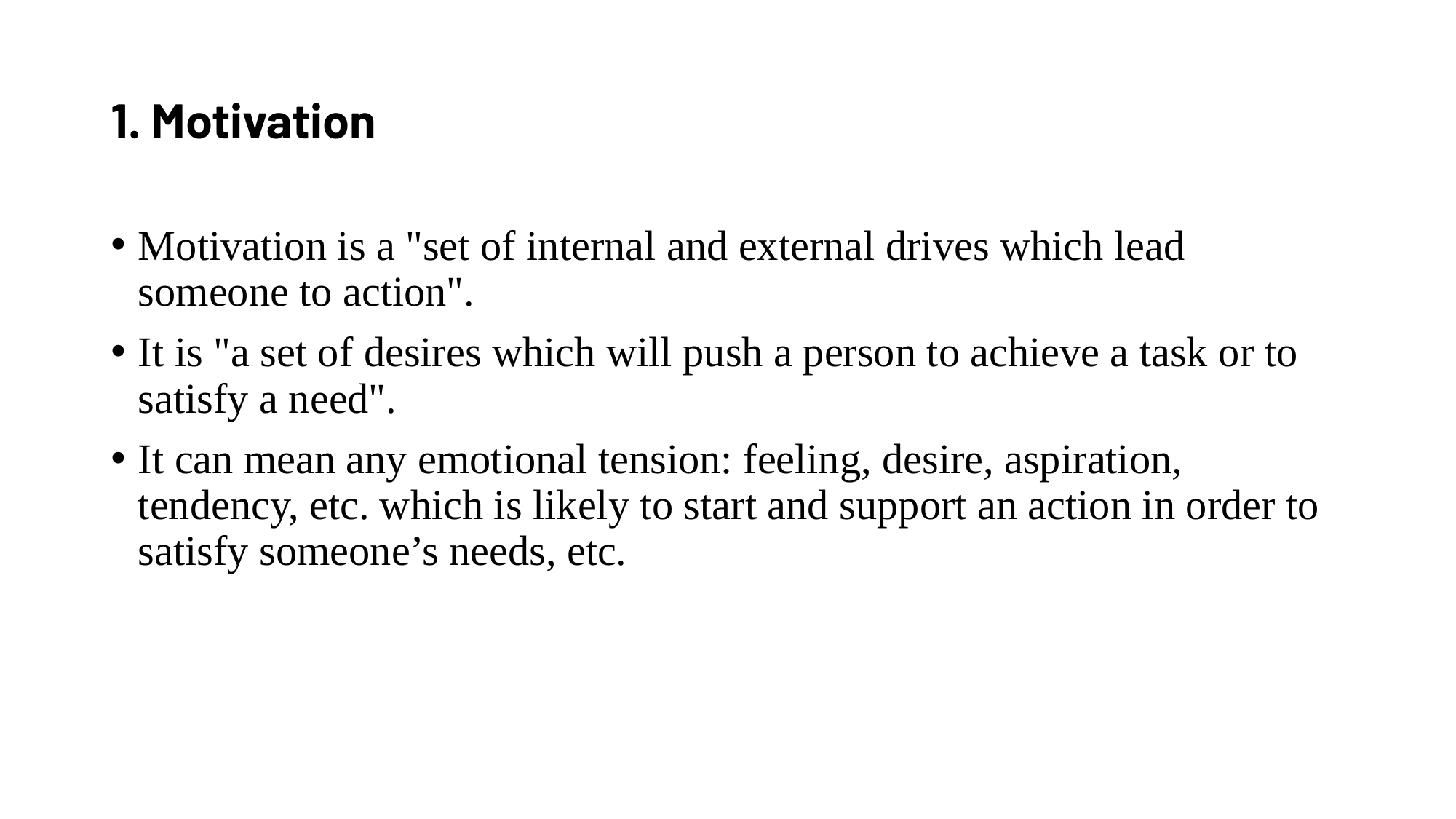

# 1. Motivation
Motivation is a "set of internal and external drives which lead someone to action".
It is "a set of desires which will push a person to achieve a task or to satisfy a need".
It can mean any emotional tension: feeling, desire, aspiration, tendency, etc. which is likely to start and support an action in order to satisfy someone’s needs, etc.